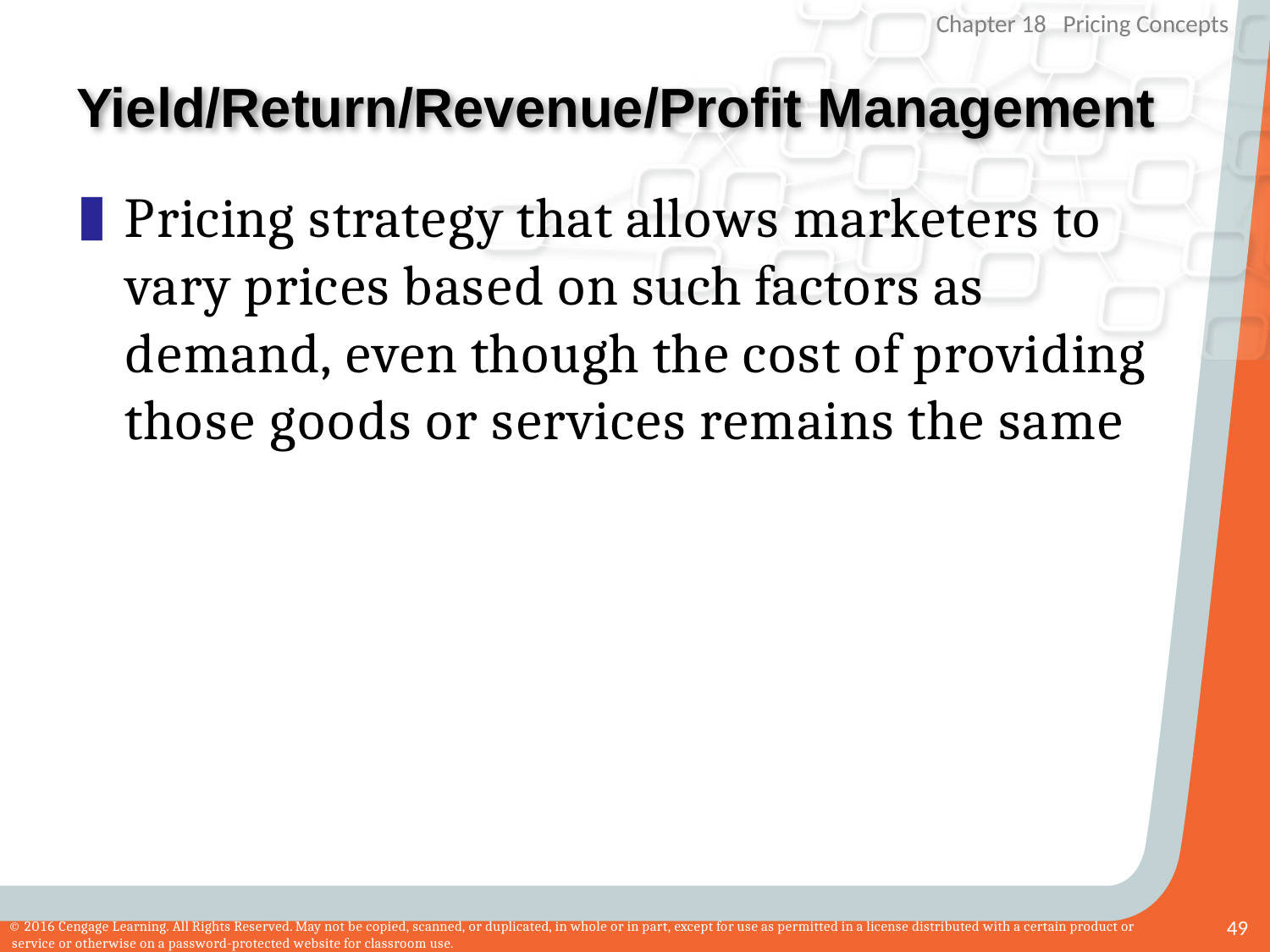

# Yield/Return/Revenue/Profit Management
Pricing strategy that allows marketers to vary prices based on such factors as demand, even though the cost of providing those goods or services remains the same

49